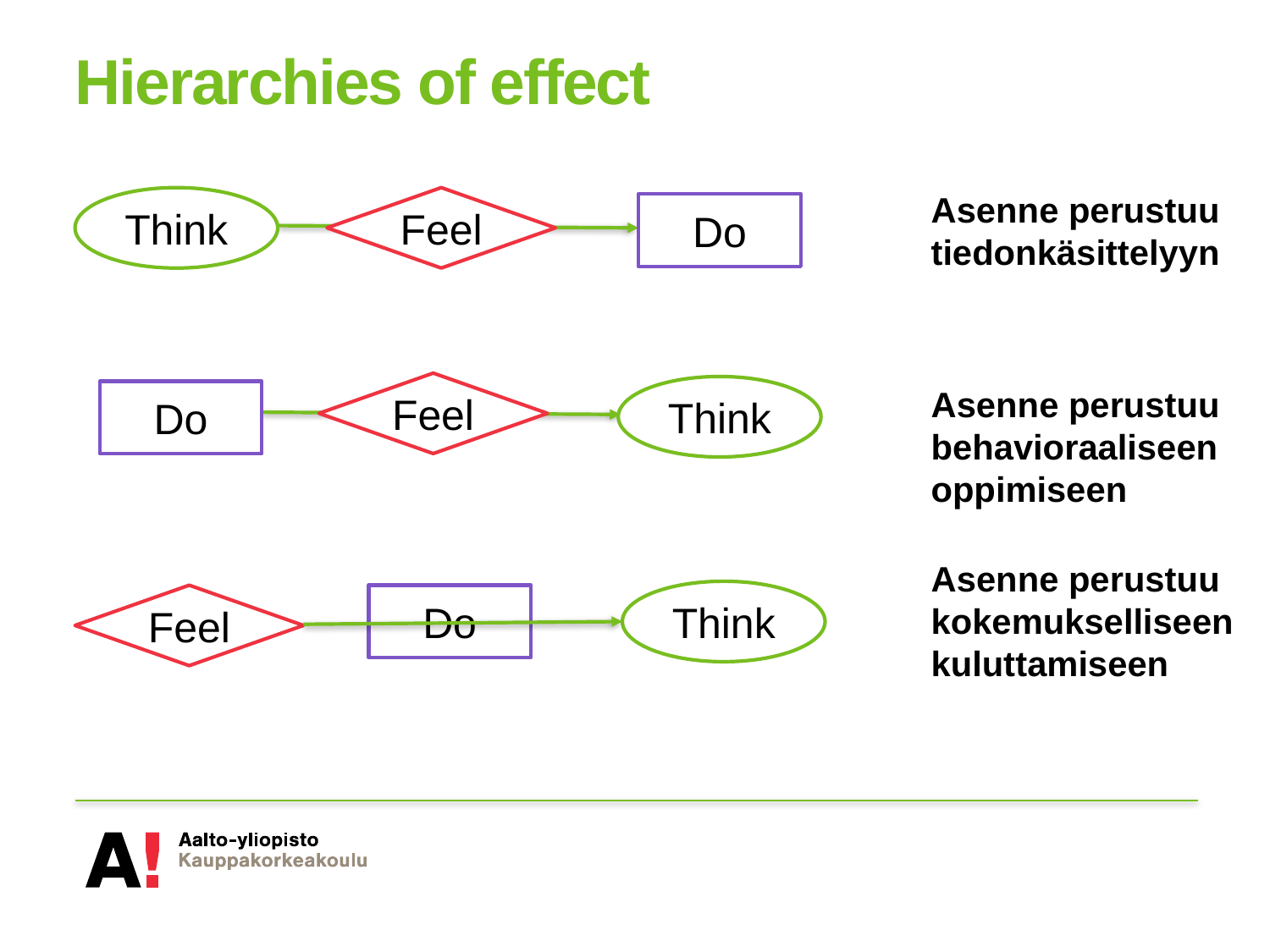

# Hierarchies of effect
Asenne perustuu
tiedonkäsittelyyn
Think
Feel
Do
Feel
Think
Do
Asenne perustuu
behavioraaliseen
oppimiseen
Asenne perustuu
kokemukselliseen
kuluttamiseen
Think
Feel
Do